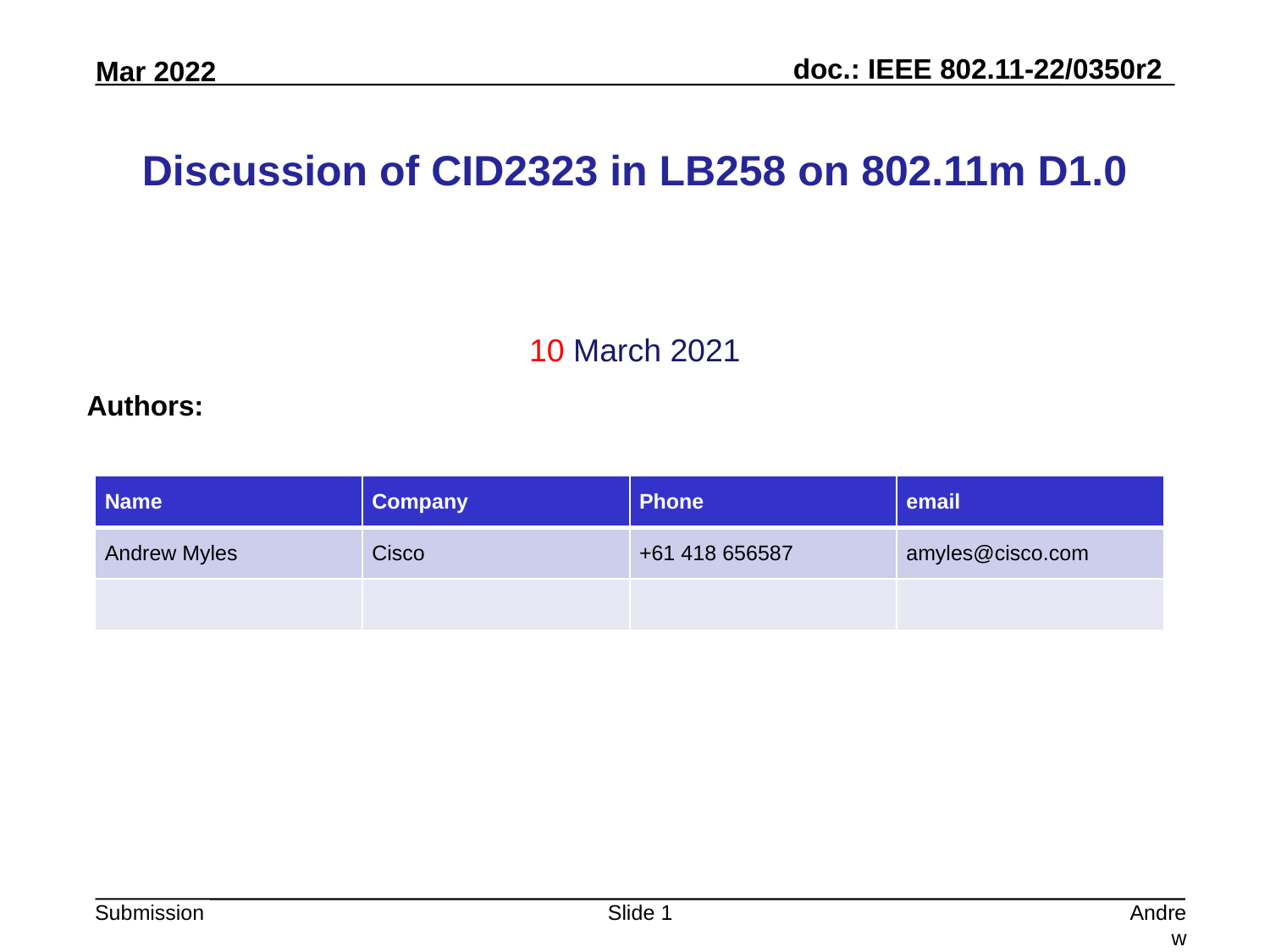

# Discussion of CID2323 in LB258 on 802.11m D1.0
10 March 2021
Authors:
| Name | Company | Phone | email |
| --- | --- | --- | --- |
| Andrew Myles | Cisco | +61 418 656587 | amyles@cisco.com |
|  |  |  |  |
Slide 1
Andrew Myles, Cisco